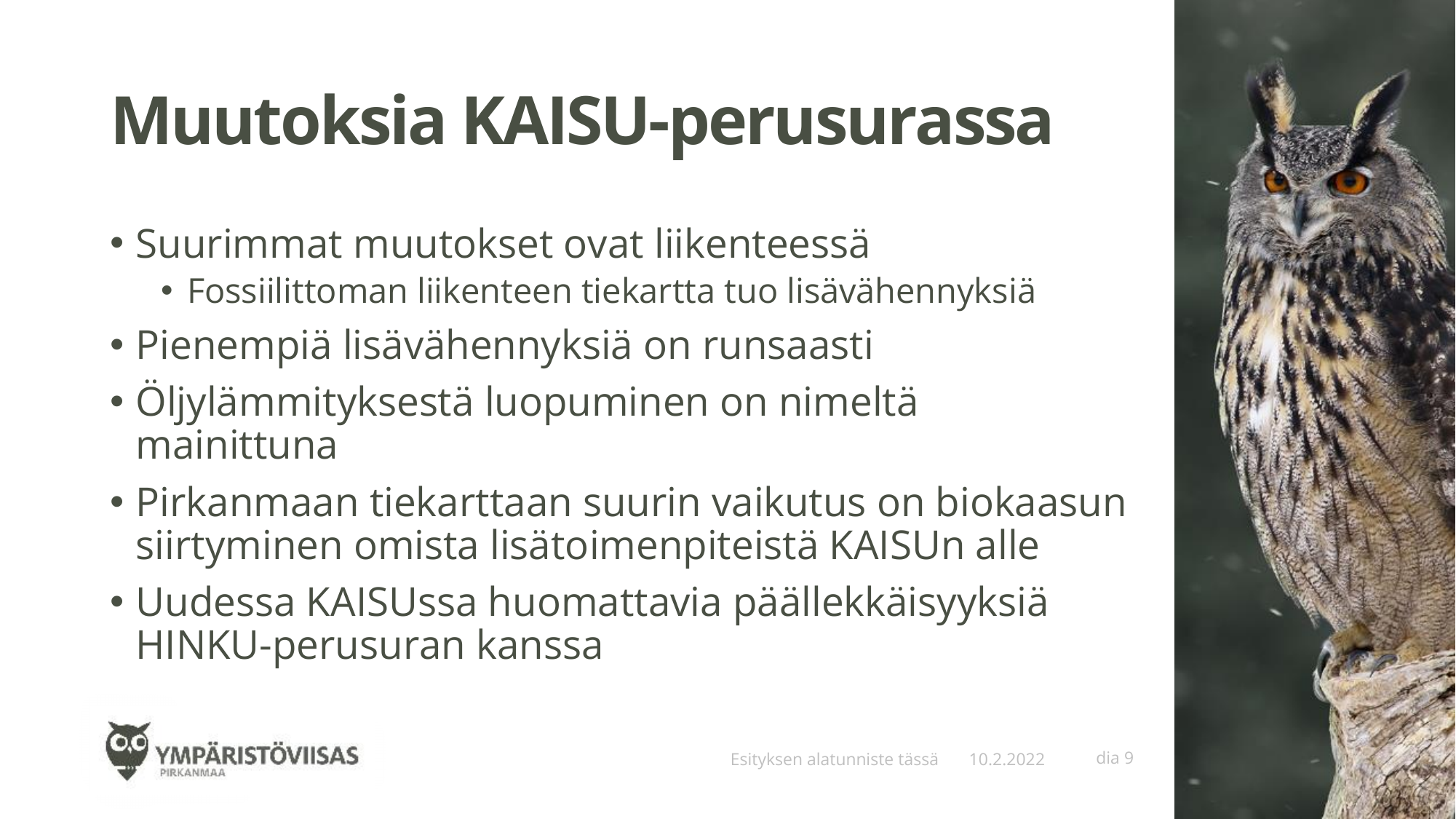

# Muutoksia KAISU-perusurassa
Suurimmat muutokset ovat liikenteessä
Fossiilittoman liikenteen tiekartta tuo lisävähennyksiä
Pienempiä lisävähennyksiä on runsaasti
Öljylämmityksestä luopuminen on nimeltä mainittuna
Pirkanmaan tiekarttaan suurin vaikutus on biokaasun siirtyminen omista lisätoimenpiteistä KAISUn alle
Uudessa KAISUssa huomattavia päällekkäisyyksiä HINKU-perusuran kanssa
Esityksen alatunniste tässä
10.2.2022
dia 9